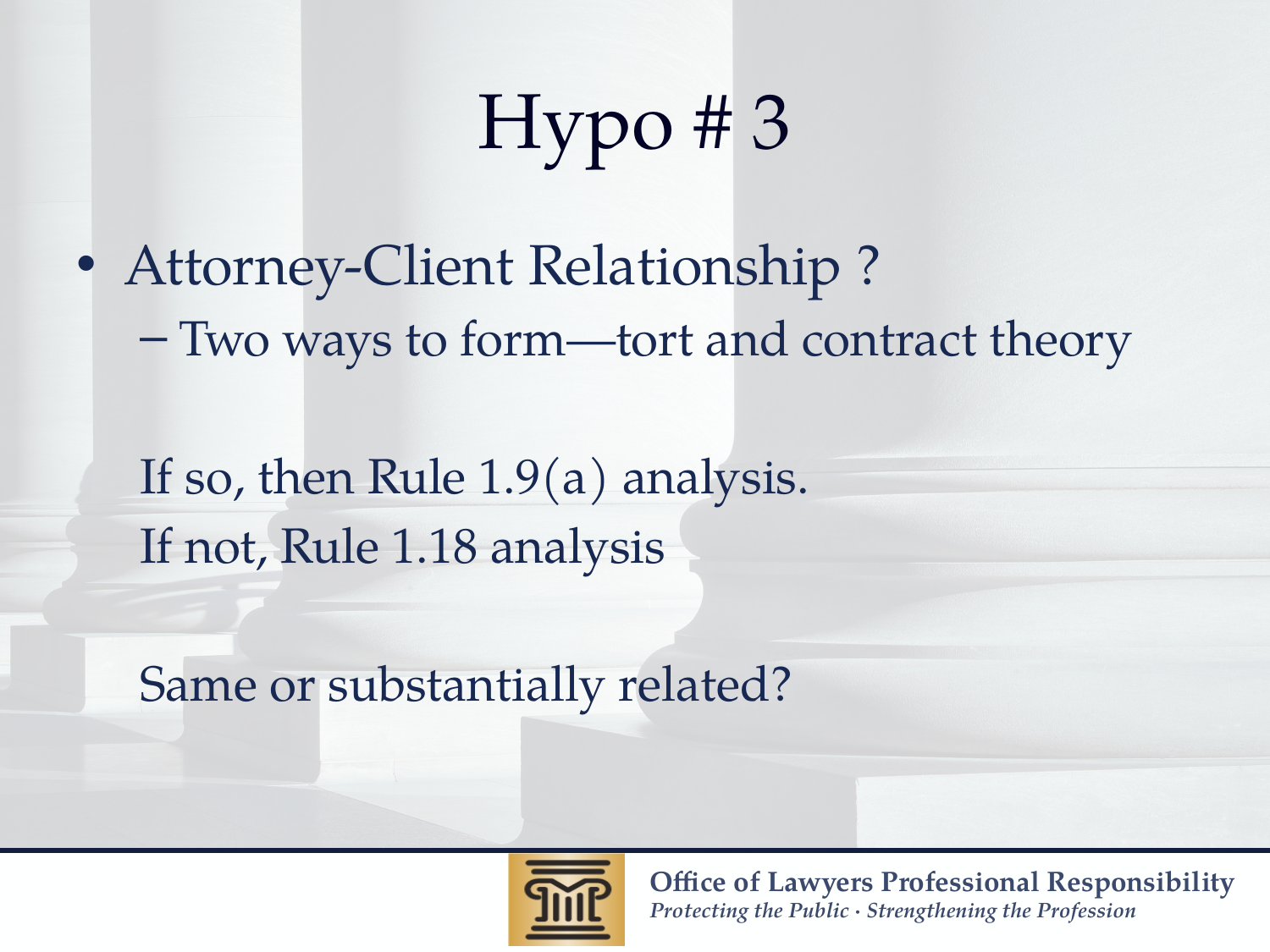

# Hypo # 3
Attorney-Client Relationship ?
Two ways to form—tort and contract theory

If so, then Rule 1.9(a) analysis.
If not, Rule 1.18 analysis

Same or substantially related?